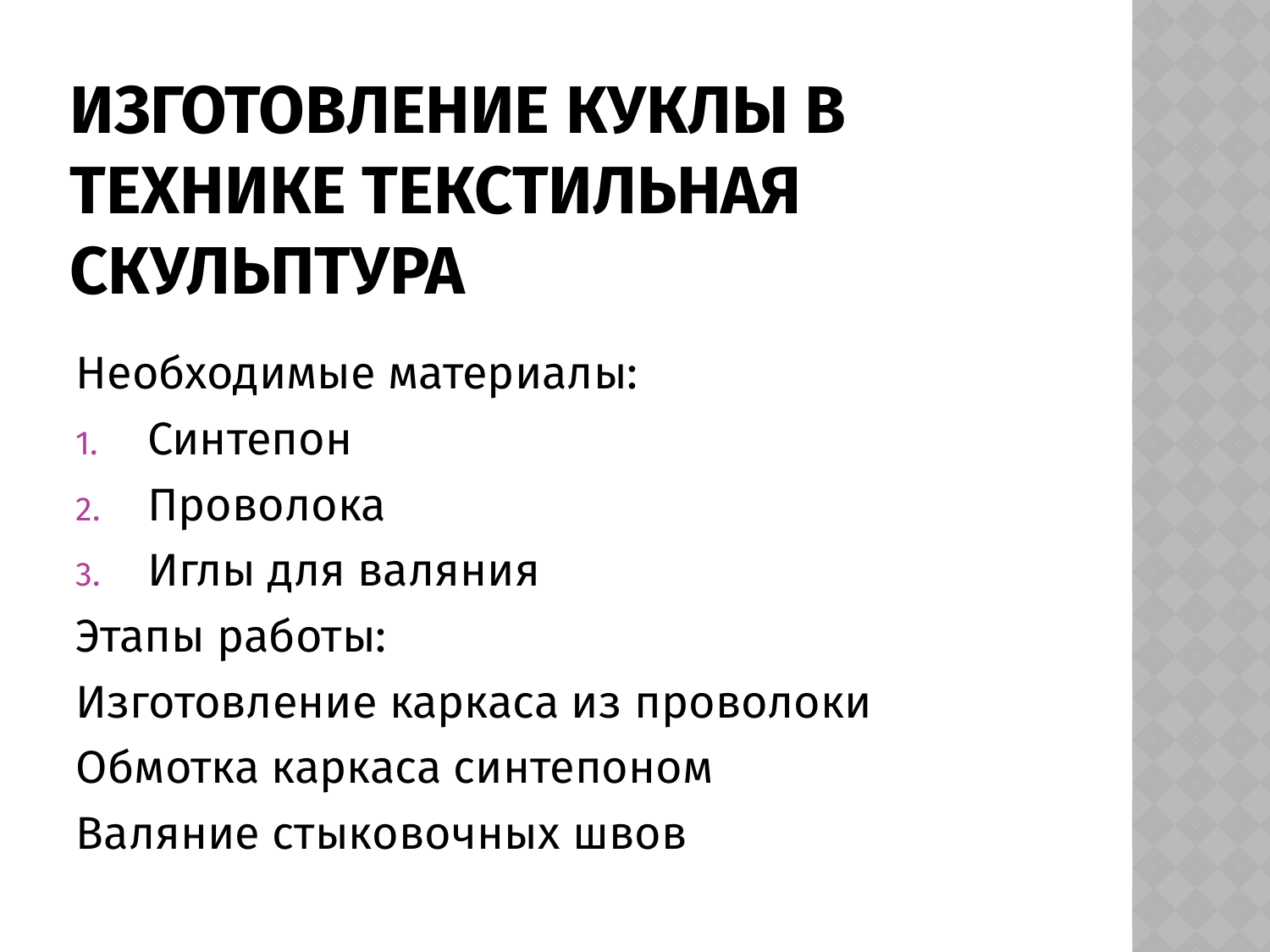

# Изготовление куклы в технике текстильная скульптура
Необходимые материалы:
Синтепон
Проволока
Иглы для валяния
Этапы работы:
Изготовление каркаса из проволоки
Обмотка каркаса синтепоном
Валяние стыковочных швов